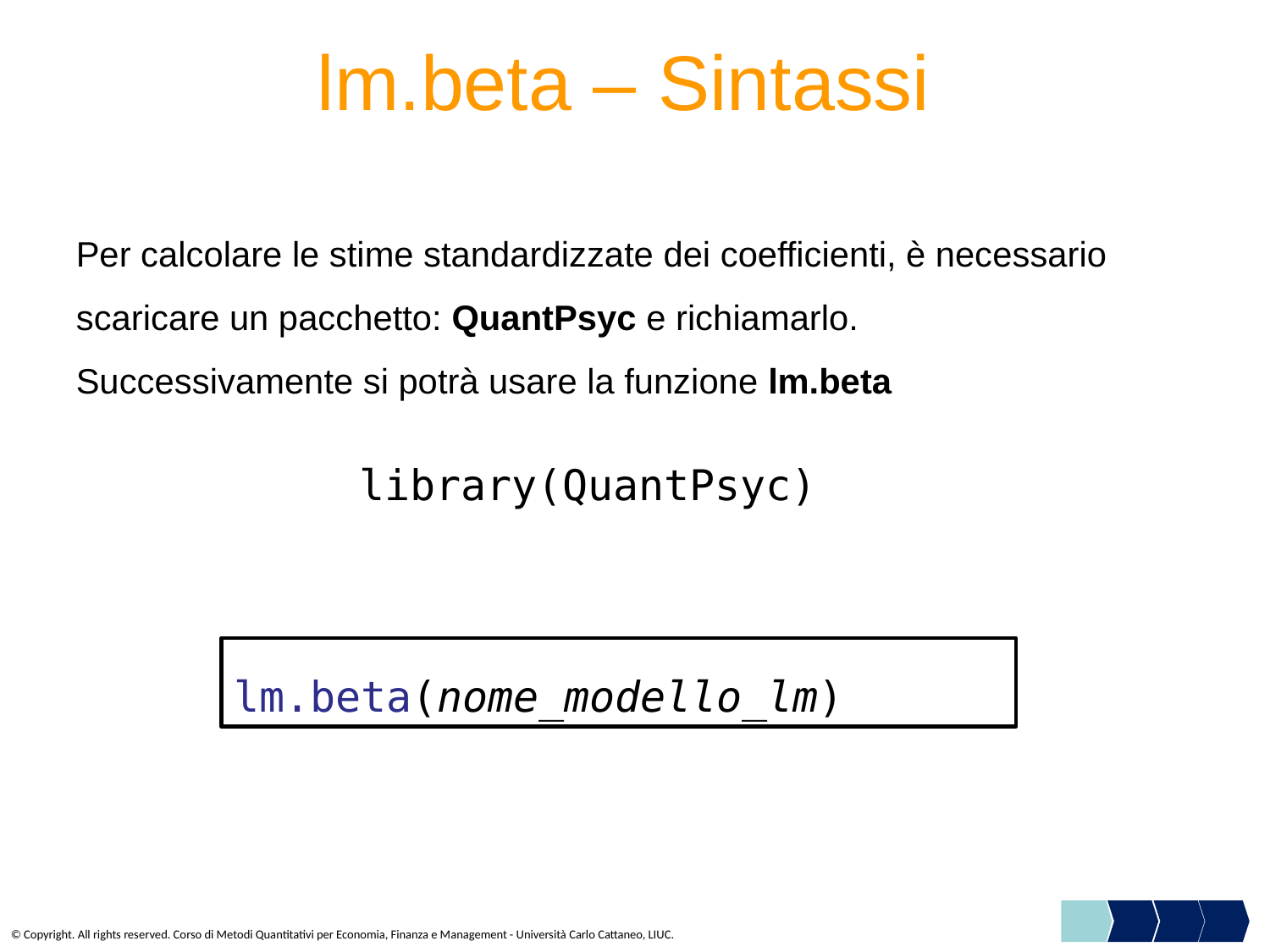

# lm.beta – Sintassi
Per calcolare le stime standardizzate dei coefficienti, è necessario scaricare un pacchetto: QuantPsyc e richiamarlo.
Successivamente si potrà usare la funzione lm.beta
library(QuantPsyc)
lm.beta(nome_modello_lm)

© Copyright. All rights reserved. Corso di Metodi Quantitativi per Economia, Finanza e Management - Università Carlo Cattaneo, LIUC.